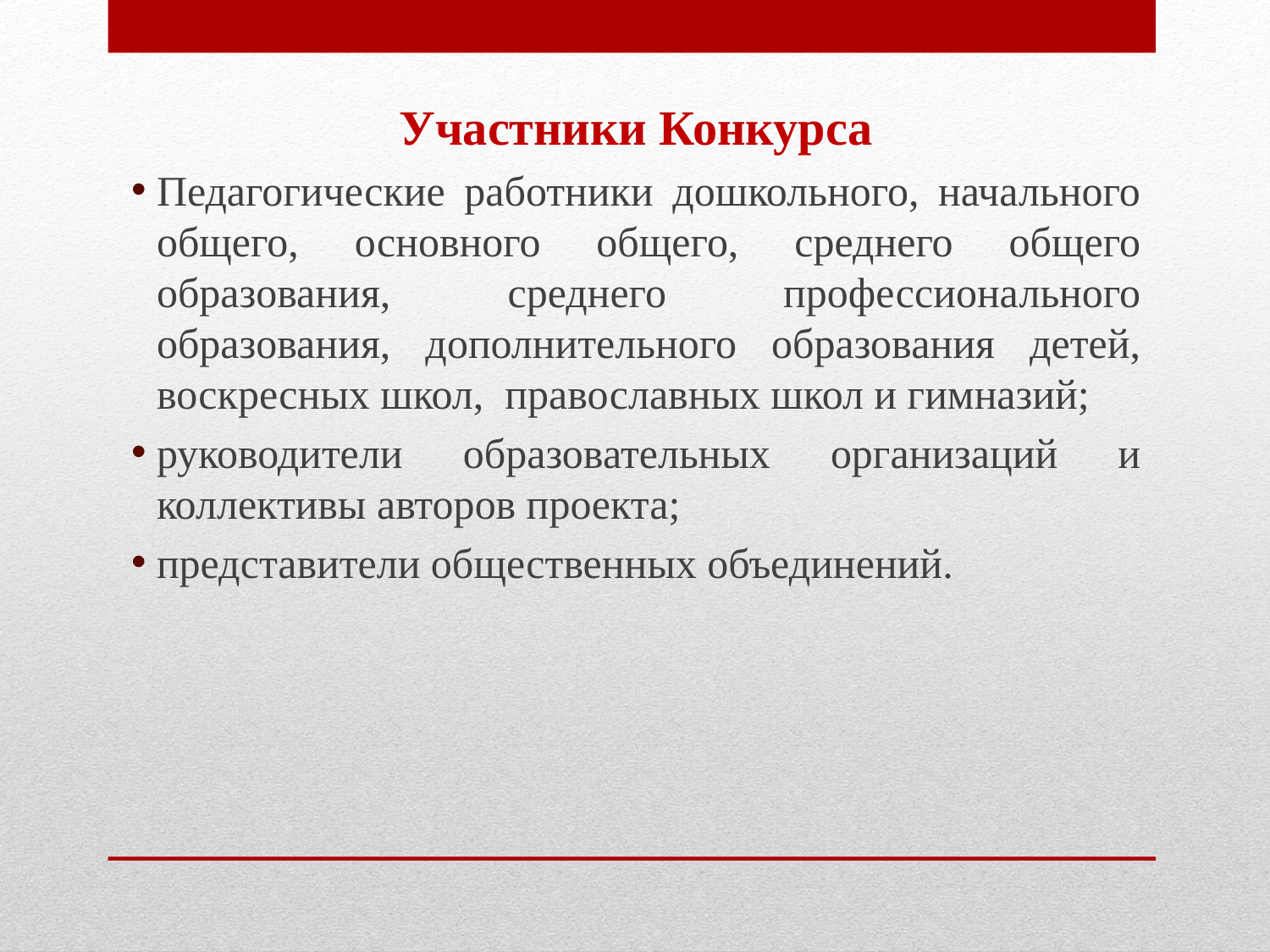

Участники Конкурса
Педагогические работники дошкольного, начального общего, основного общего, среднего общего образования, среднего профессионального образования, дополнительного образования детей, воскресных школ,  православных школ и гимназий;
руководители образовательных организаций и коллективы авторов проекта;
представители общественных объединений.

#